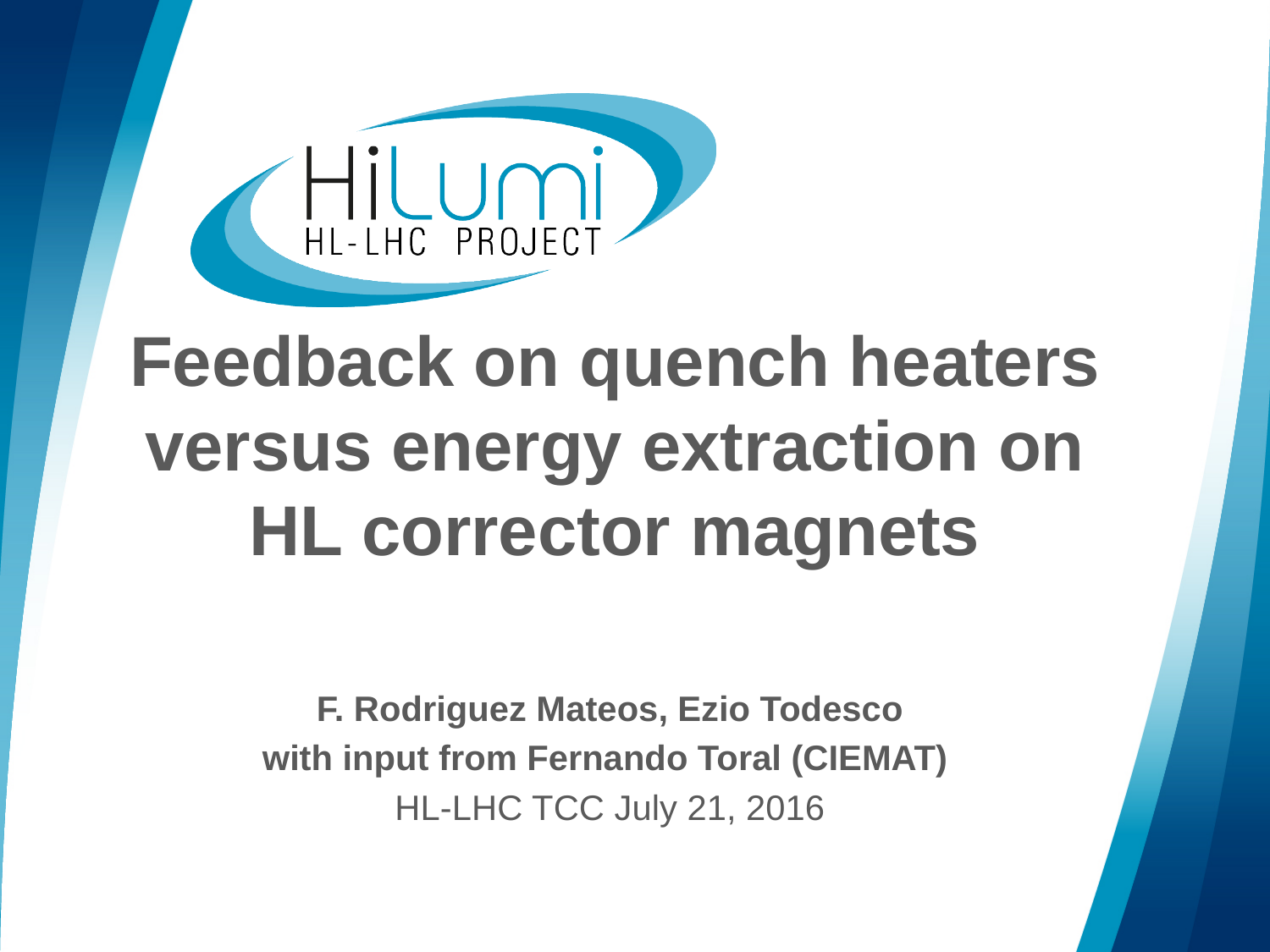

# Feedback on quench heaters versus energy extraction on HL corrector magnets
F. Rodriguez Mateos, Ezio Todesco
with input from Fernando Toral (CIEMAT)
HL-LHC TCC July 21, 2016